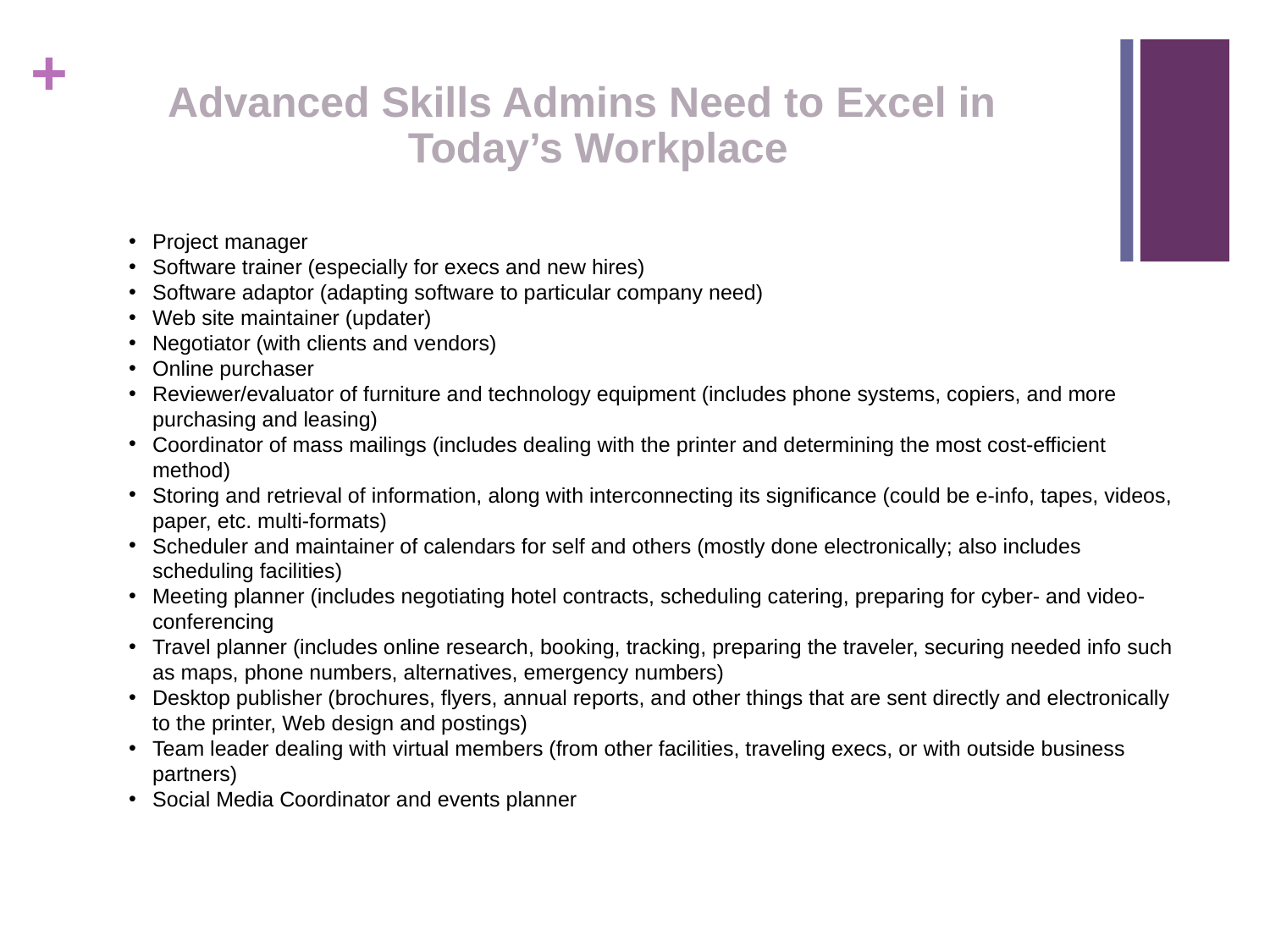

Advanced Skills Admins Need to Excel in Today’s Workplace
Project manager
Software trainer (especially for execs and new hires)
Software adaptor (adapting software to particular company need)
Web site maintainer (updater)
Negotiator (with clients and vendors)
Online purchaser
Reviewer/evaluator of furniture and technology equipment (includes phone systems, copiers, and more purchasing and leasing)
Coordinator of mass mailings (includes dealing with the printer and determining the most cost-efficient method)
Storing and retrieval of information, along with interconnecting its significance (could be e-info, tapes, videos, paper, etc. multi-formats)
Scheduler and maintainer of calendars for self and others (mostly done electronically; also includes scheduling facilities)
Meeting planner (includes negotiating hotel contracts, scheduling catering, preparing for cyber- and video-conferencing
Travel planner (includes online research, booking, tracking, preparing the traveler, securing needed info such as maps, phone numbers, alternatives, emergency numbers)
Desktop publisher (brochures, flyers, annual reports, and other things that are sent directly and electronically to the printer, Web design and postings)
Team leader dealing with virtual members (from other facilities, traveling execs, or with outside business partners)
Social Media Coordinator and events planner